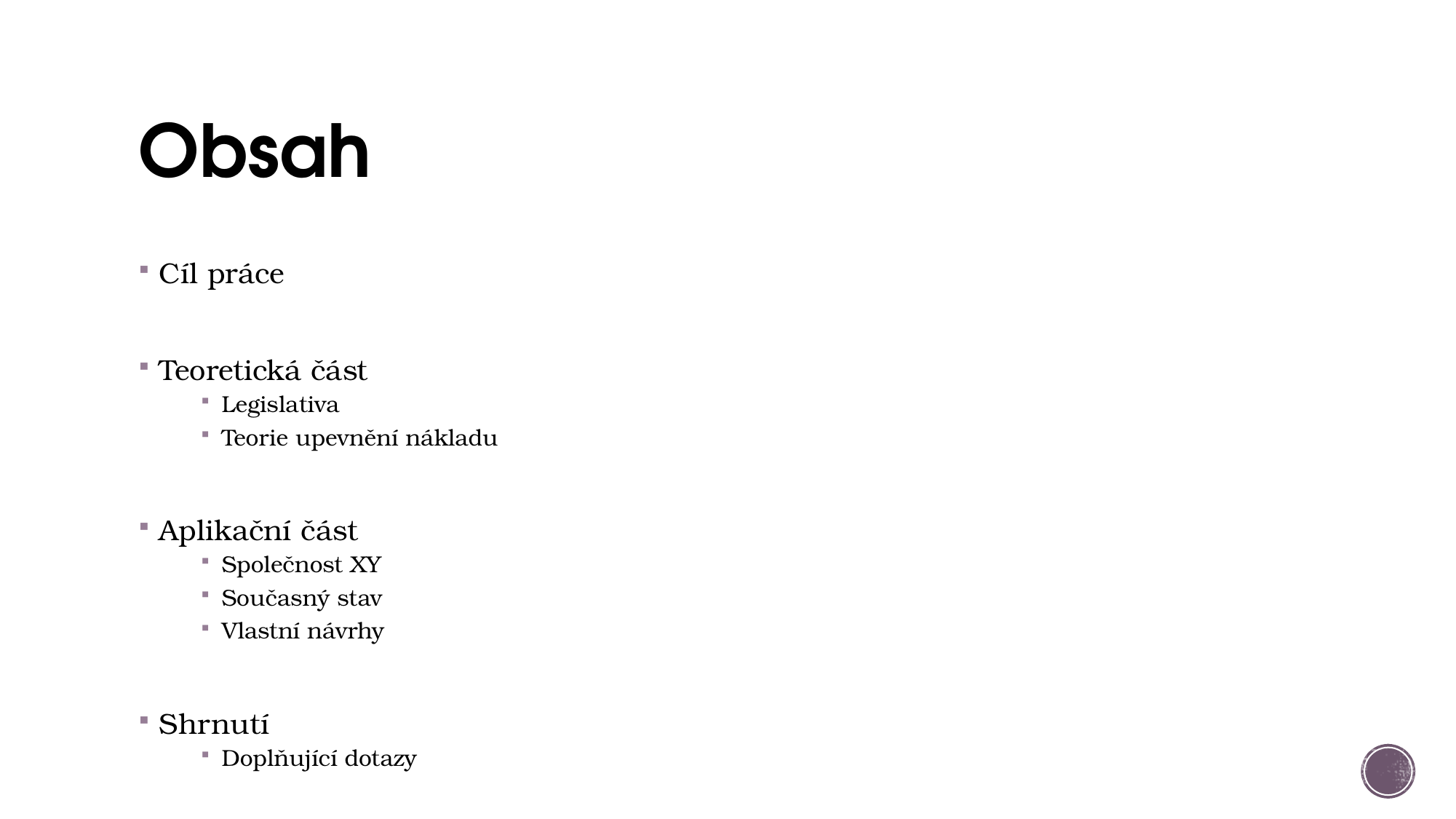

# Obsah
Cíl práce

Teoretická část
Legislativa
Teorie upevnění nákladu

Aplikační část
Společnost XY
Současný stav
Vlastní návrhy

Shrnutí
Doplňující dotazy